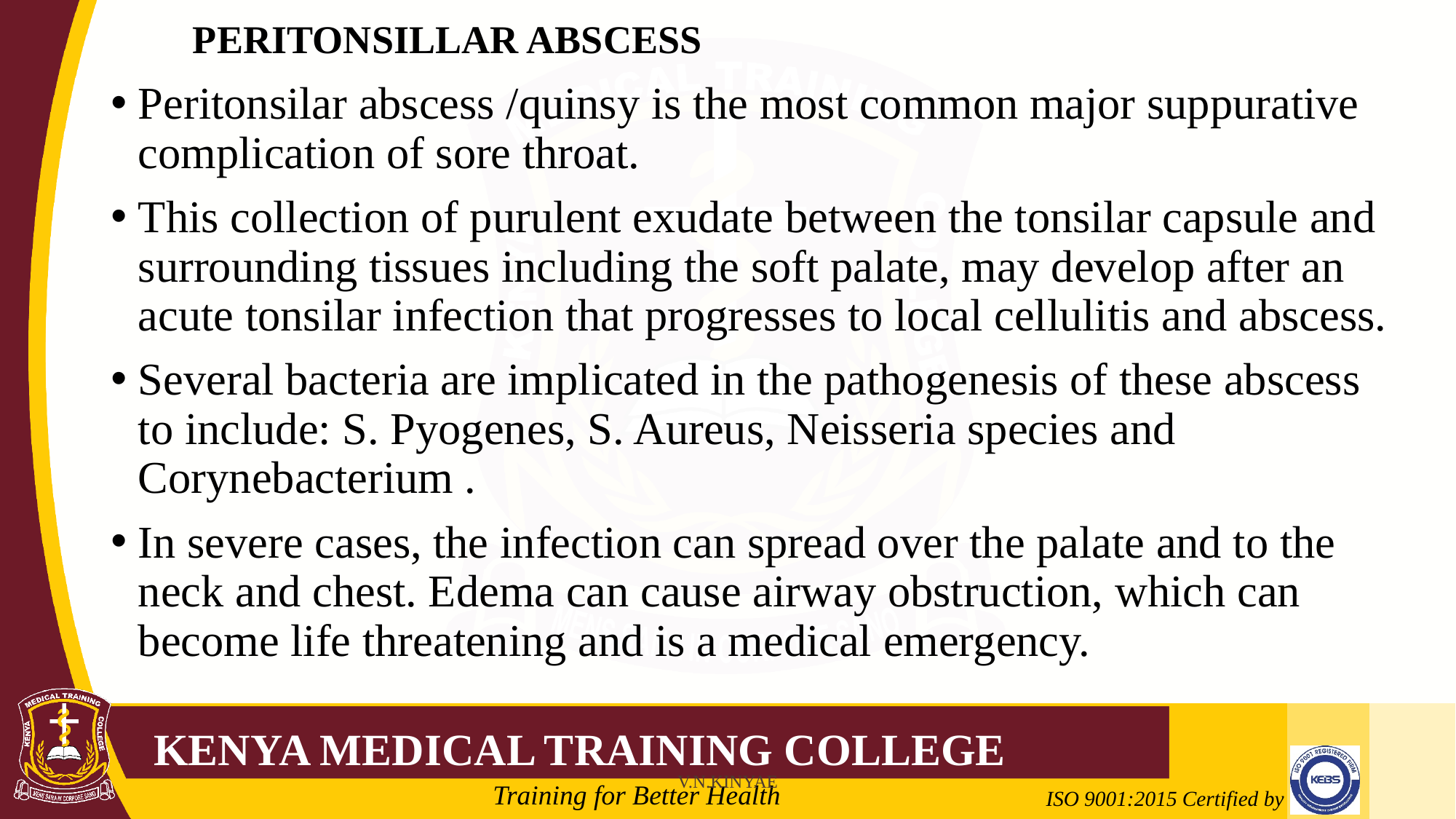

# PERITONSILLAR ABSCESS
Peritonsilar abscess /quinsy is the most common major suppurative complication of sore throat.
This collection of purulent exudate between the tonsilar capsule and surrounding tissues including the soft palate, may develop after an acute tonsilar infection that progresses to local cellulitis and abscess.
Several bacteria are implicated in the pathogenesis of these abscess to include: S. Pyogenes, S. Aureus, Neisseria species and Corynebacterium .
In severe cases, the infection can spread over the palate and to the neck and chest. Edema can cause airway obstruction, which can become life threatening and is a medical emergency.

V.N.KINYAE